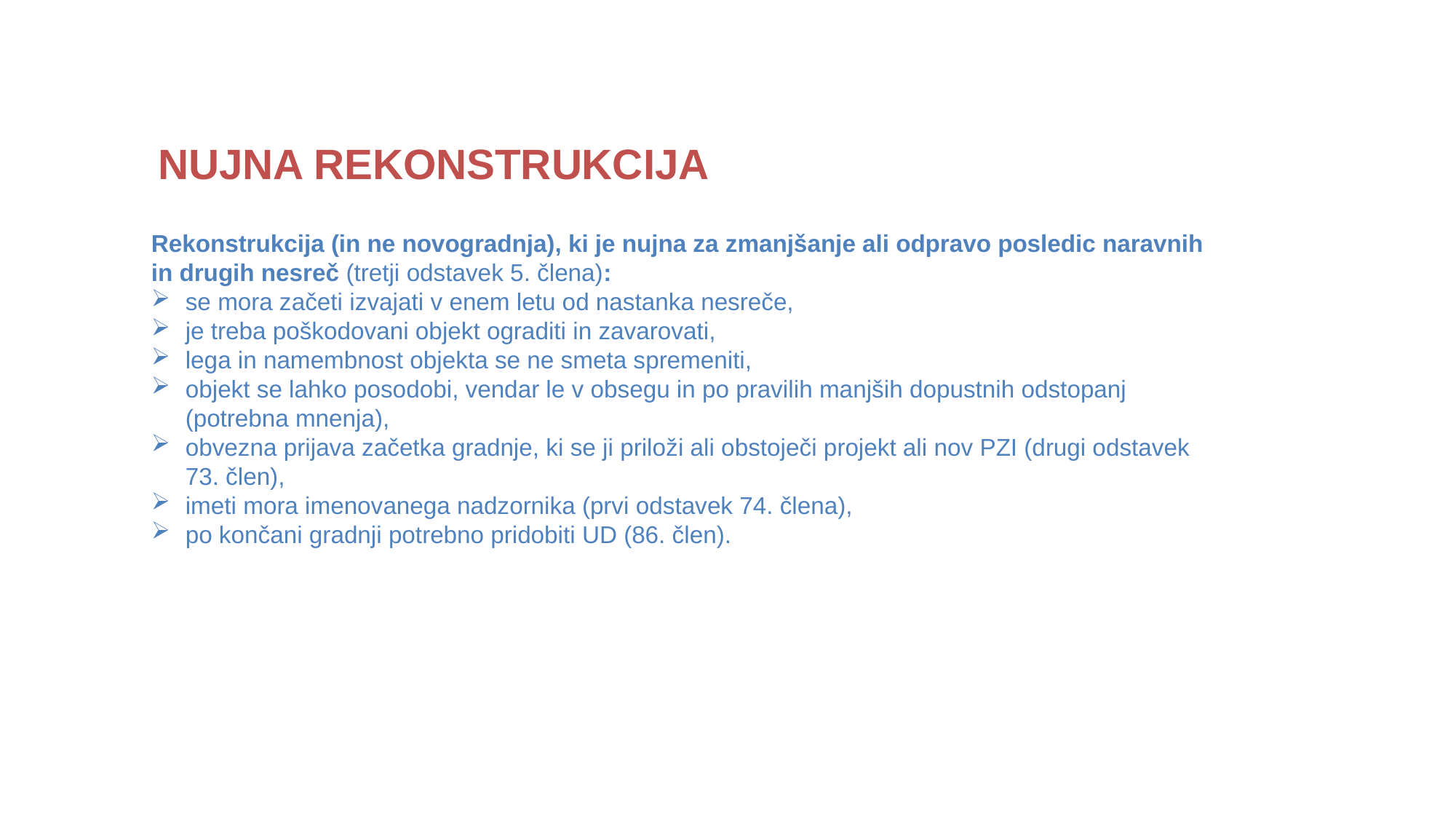

# NUJNA REKONSTRUKCIJA
Rekonstrukcija (in ne novogradnja), ki je nujna za zmanjšanje ali odpravo posledic naravnih in drugih nesreč (tretji odstavek 5. člena):
se mora začeti izvajati v enem letu od nastanka nesreče,
je treba poškodovani objekt ograditi in zavarovati,
lega in namembnost objekta se ne smeta spremeniti,
objekt se lahko posodobi, vendar le v obsegu in po pravilih manjših dopustnih odstopanj (potrebna mnenja),
obvezna prijava začetka gradnje, ki se ji priloži ali obstoječi projekt ali nov PZI (drugi odstavek 73. člen),
imeti mora imenovanega nadzornika (prvi odstavek 74. člena),
po končani gradnji potrebno pridobiti UD (86. člen).